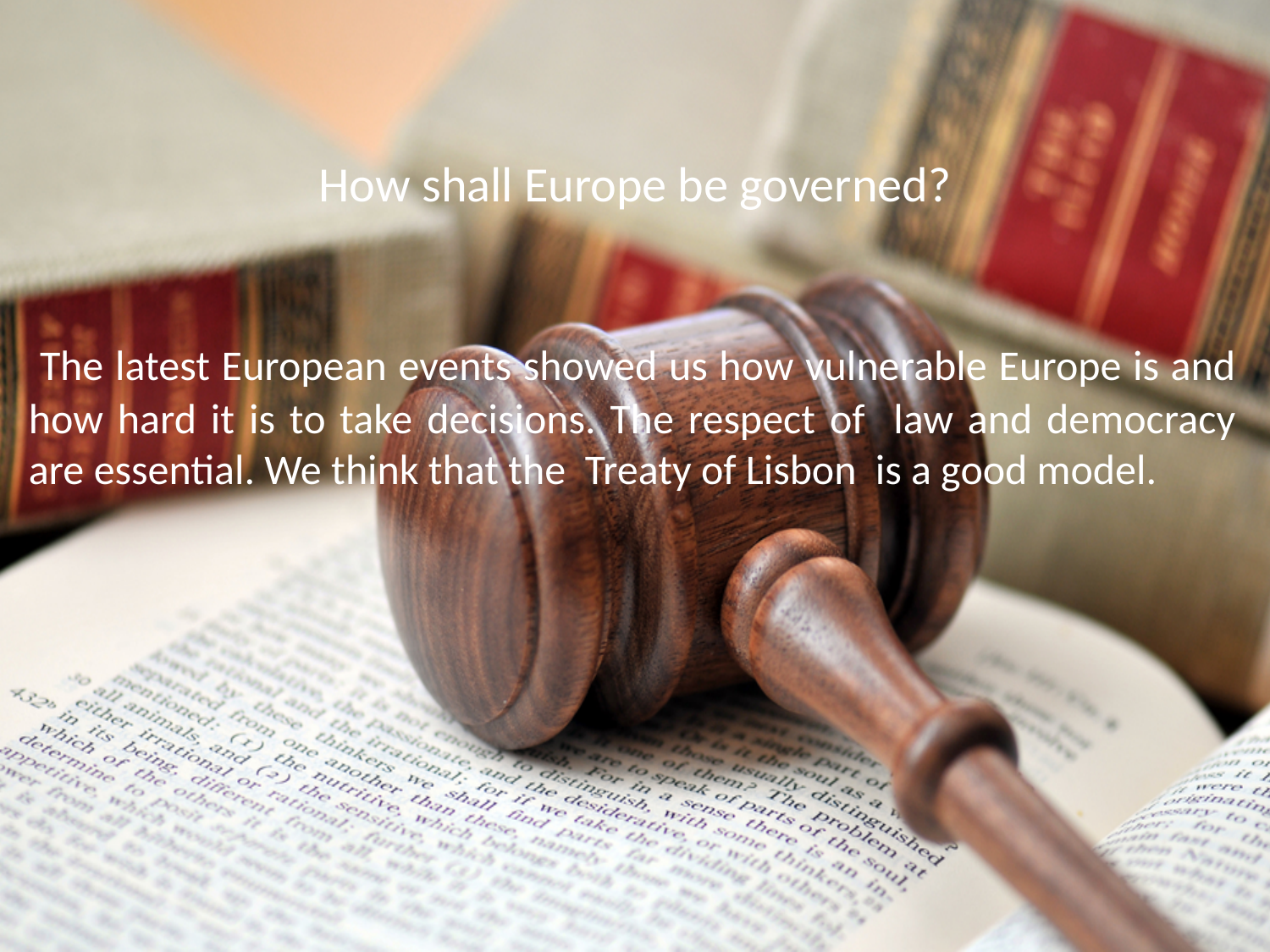

# How shall Europe be governed?
    The latest European events showed us how vulnerable Europe is and how hard it is to take decisions. The respect of  law and democracy are essential. We think that the  Treaty of Lisbon  is a good model.